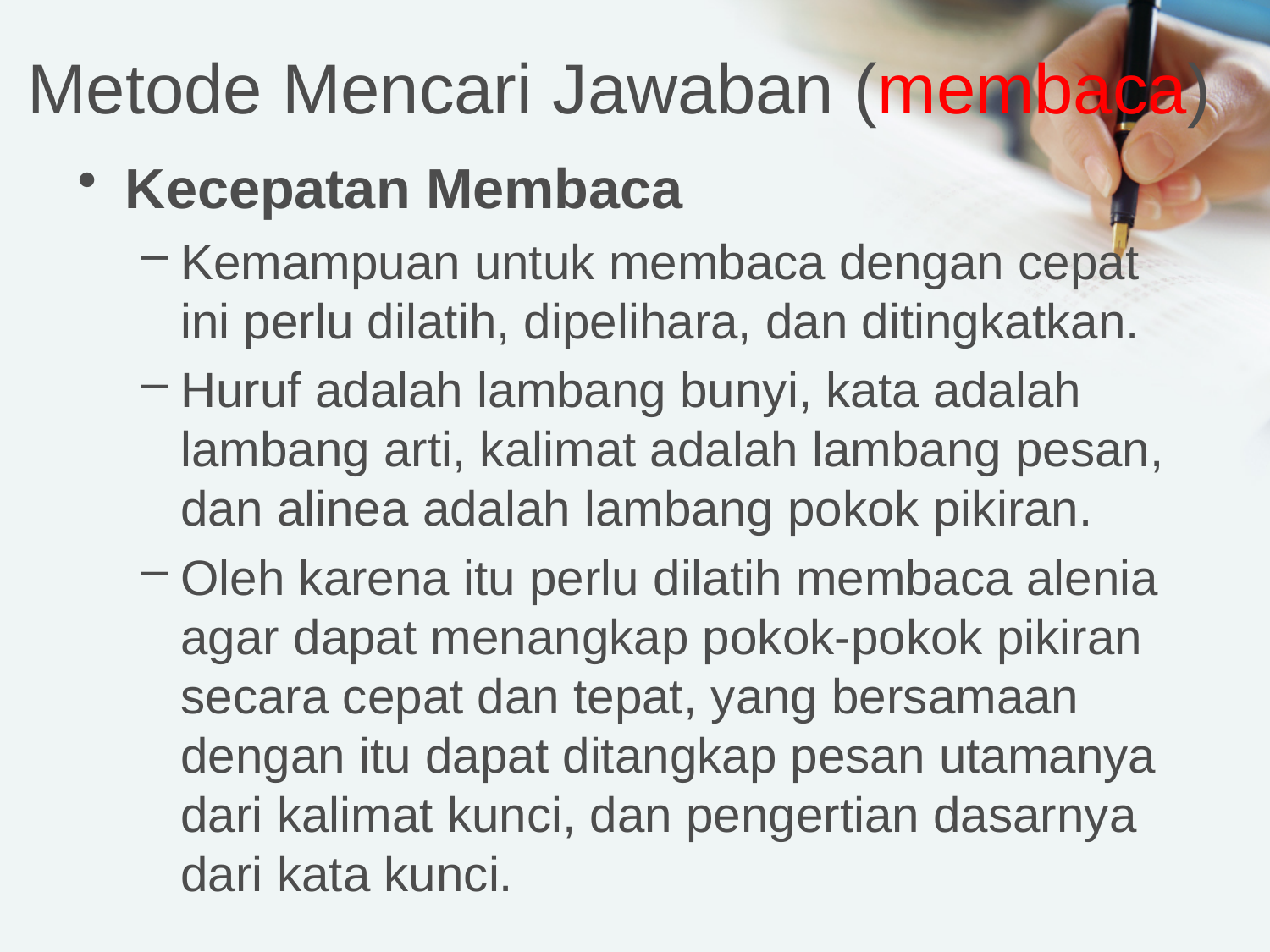

# Metode Mencari Jawaban (membaca)
Kecepatan Membaca
Kemampuan untuk membaca dengan cepat ini perlu dilatih, dipelihara, dan ditingkatkan.
Huruf adalah lambang bunyi, kata adalah lambang arti, kalimat adalah lambang pesan, dan alinea adalah lambang pokok pikiran.
Oleh karena itu perlu dilatih membaca alenia agar dapat menangkap pokok-pokok pikiran secara cepat dan tepat, yang bersamaan dengan itu dapat ditangkap pesan utamanya dari kalimat kunci, dan pengertian dasarnya dari kata kunci.